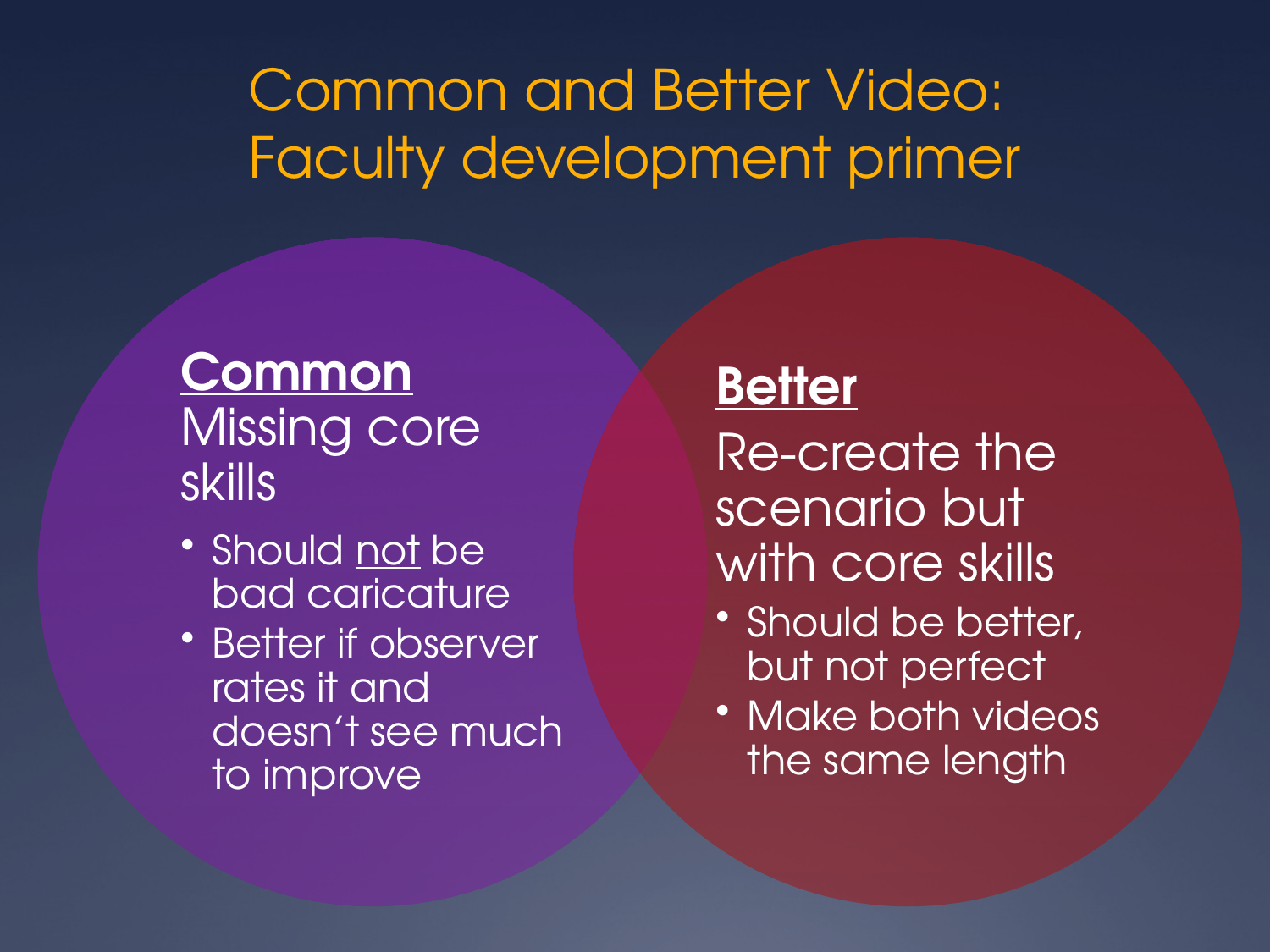

# Common and Better Video: Faculty development primer
Common Missing core skills
Should not be bad caricature
Better if observer rates it and doesn’t see much to improve
Better
Re-create the scenario but with core skills
Should be better, but not perfect
Make both videos the same length